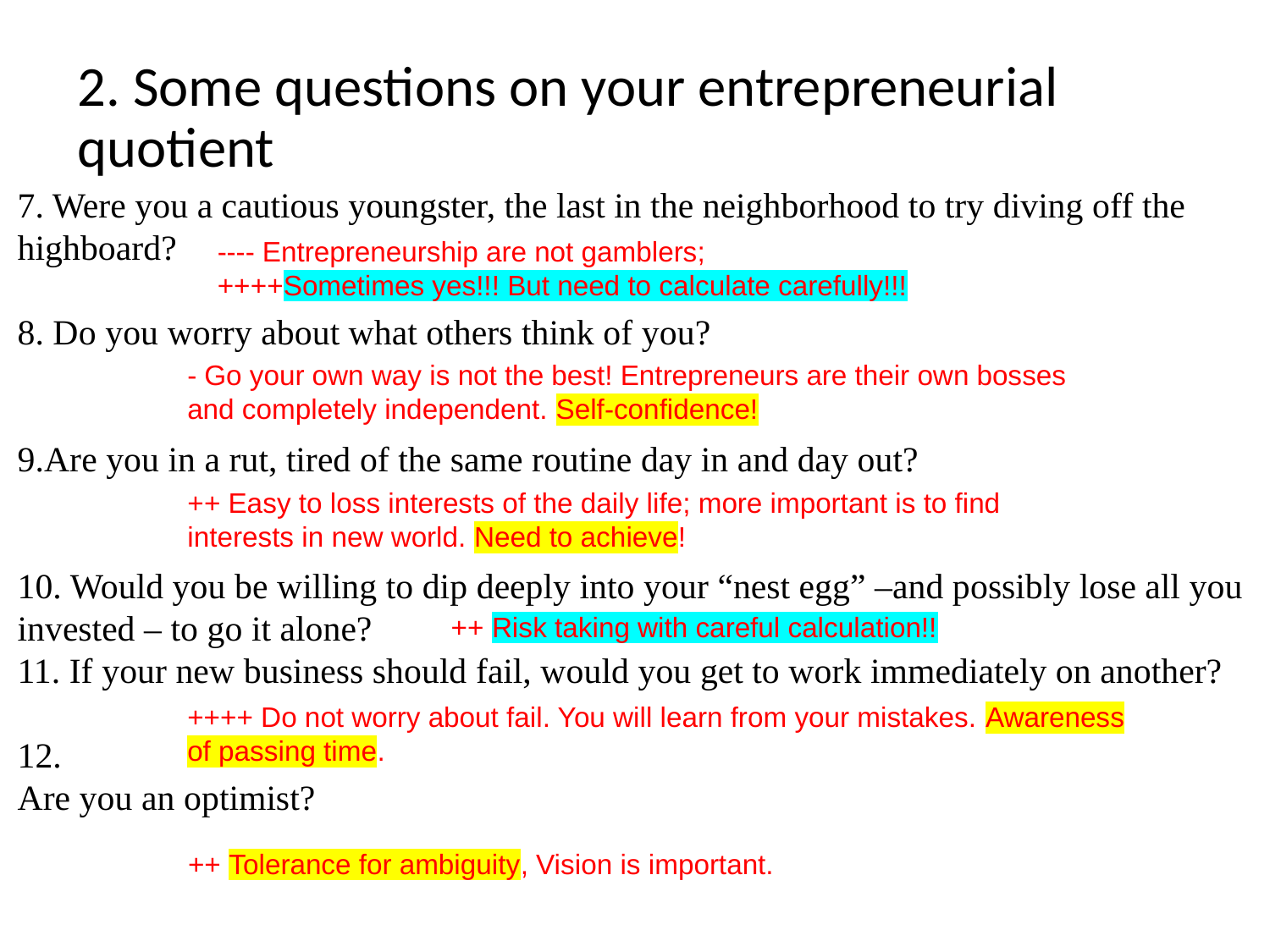

# 2. Some questions on your entrepreneurial quotient
7. Were you a cautious youngster, the last in the neighborhood to try diving off the highboard?

8. Do you worry about what others think of you?

9.Are you in a rut, tired of the same routine day in and day out?

10. Would you be willing to dip deeply into your “nest egg” –and possibly lose all you invested – to go it alone?
11. If your new business should fail, would you get to work immediately on another?

12.
Are you an optimist?
---- Entrepreneurship are not gamblers;
++++Sometimes yes!!! But need to calculate carefully!!!
- Go your own way is not the best! Entrepreneurs are their own bosses and completely independent. Self-confidence!
++ Easy to loss interests of the daily life; more important is to find interests in new world. Need to achieve!
++ Risk taking with careful calculation!!
++++ Do not worry about fail. You will learn from your mistakes. Awareness of passing time.
++ Tolerance for ambiguity, Vision is important.